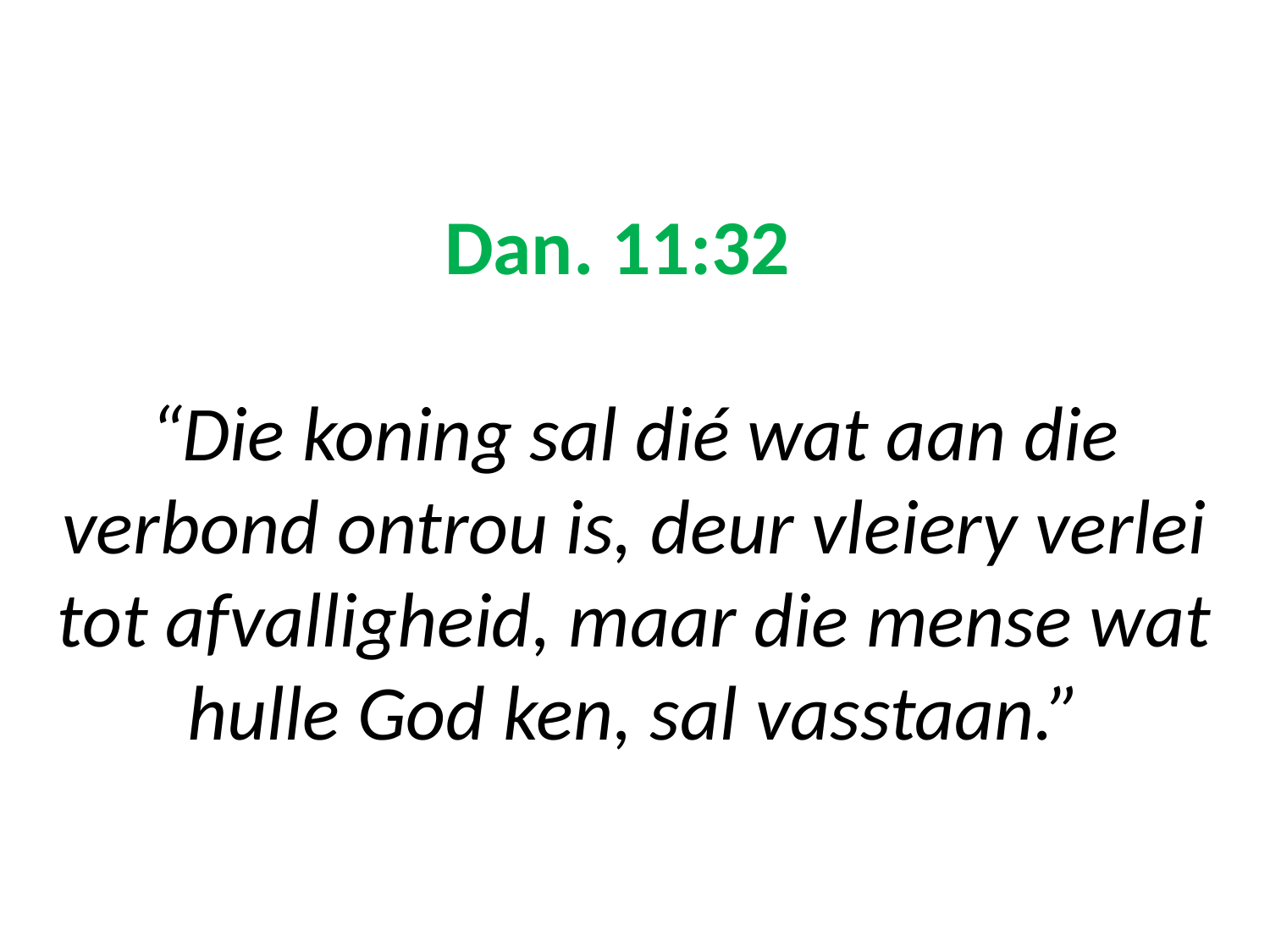

# Dan. 11:32 “Die koning sal dié wat aan die verbond ontrou is, deur vleiery verlei tot afvalligheid, maar die mense wat hulle God ken, sal vasstaan.”